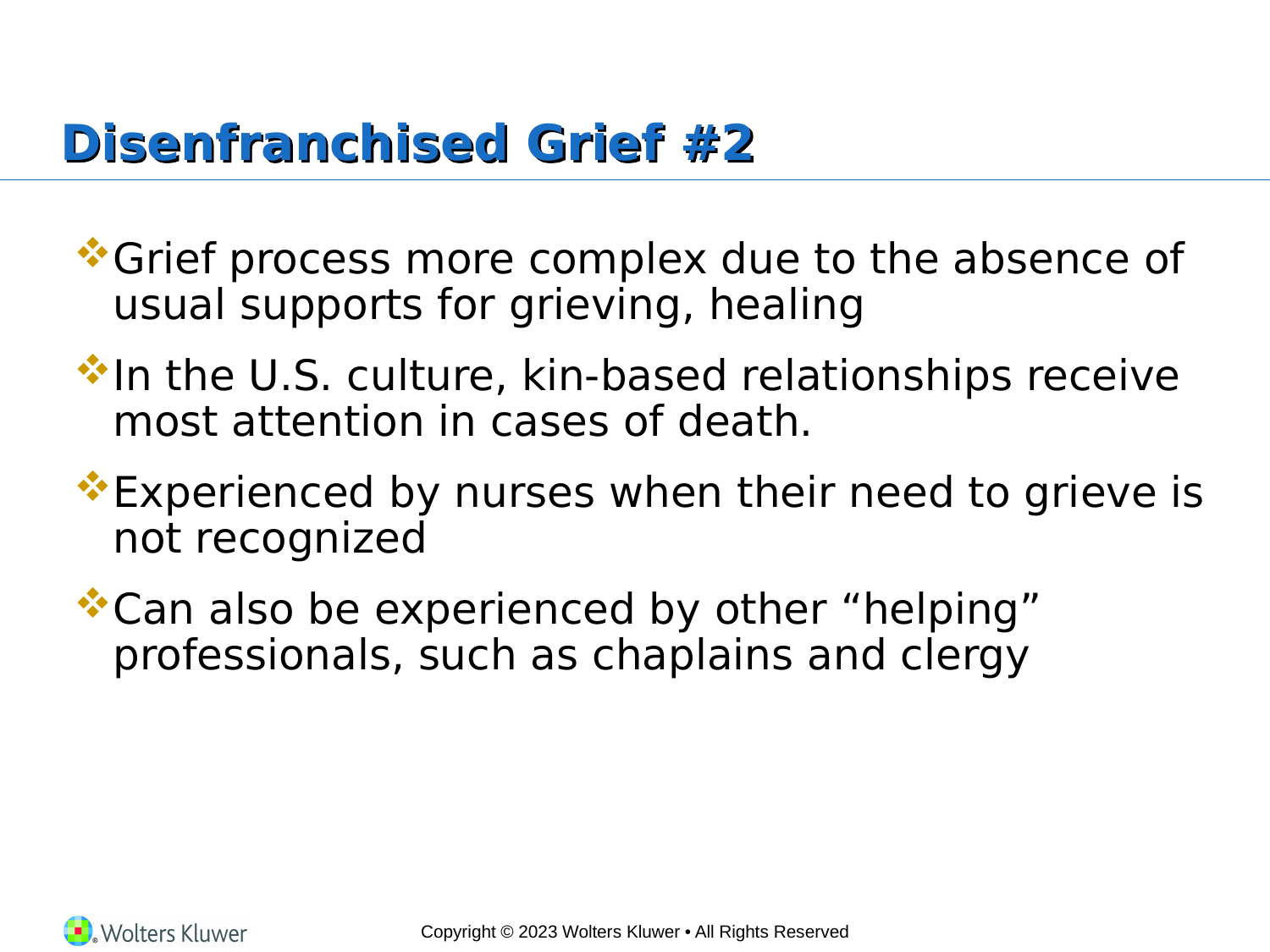

# Disenfranchised Grief #2
Grief process more complex due to the absence of usual supports for grieving, healing
In the U.S. culture, kin-based relationships receive most attention in cases of death.
Experienced by nurses when their need to grieve is not recognized
Can also be experienced by other “helping” professionals, such as chaplains and clergy